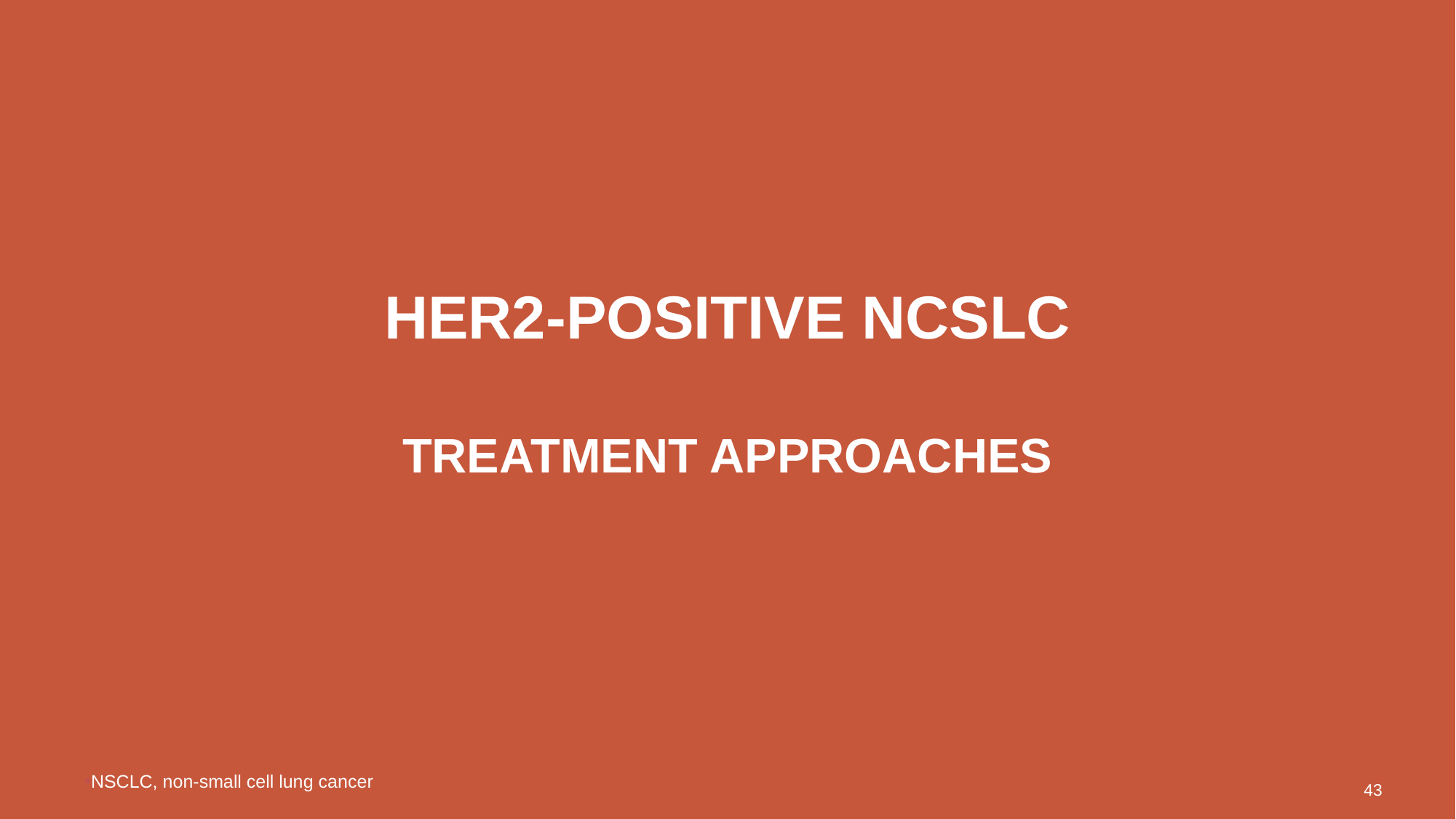

# her2-positive ncslc treatment approaches
NSCLC, non-small cell lung cancer
43